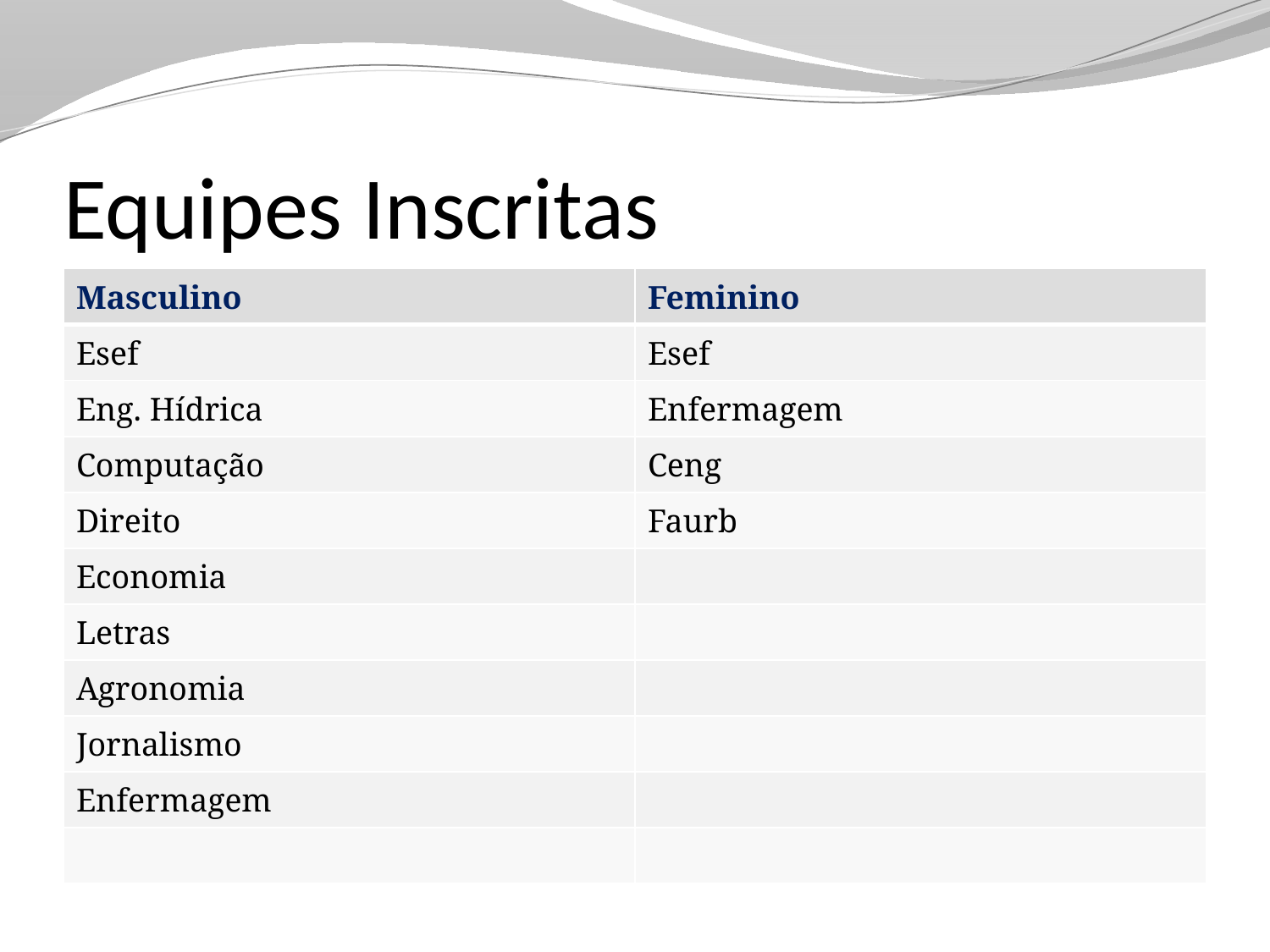

# Equipes Inscritas
| Masculino | Feminino |
| --- | --- |
| Esef | Esef |
| Eng. Hídrica | Enfermagem |
| Computação | Ceng |
| Direito | Faurb |
| Economia |  |
| Letras |  |
| Agronomia |  |
| Jornalismo |  |
| Enfermagem |  |
|  |  |